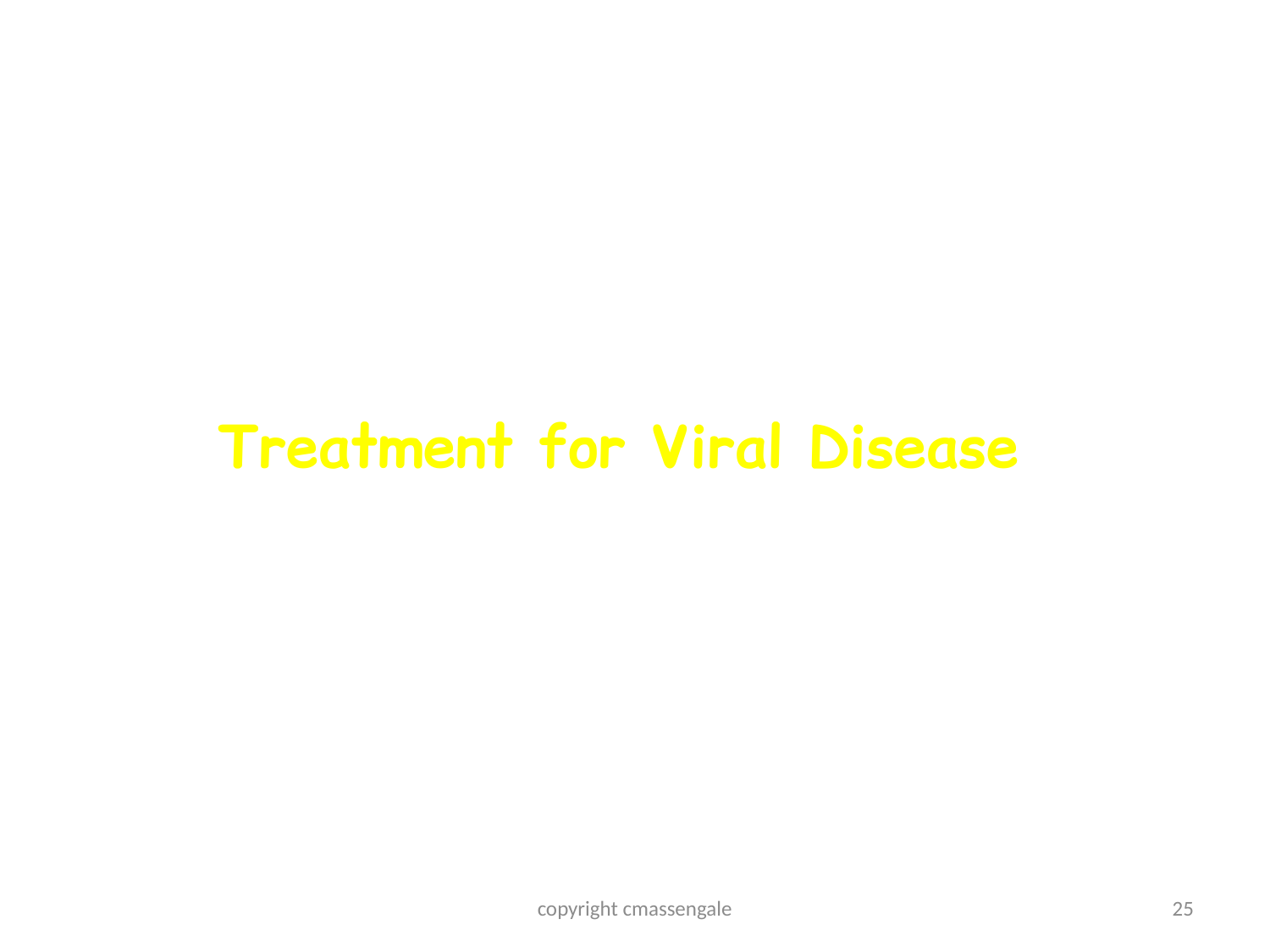

# Treatment for Viral Disease
copyright cmassengale
25